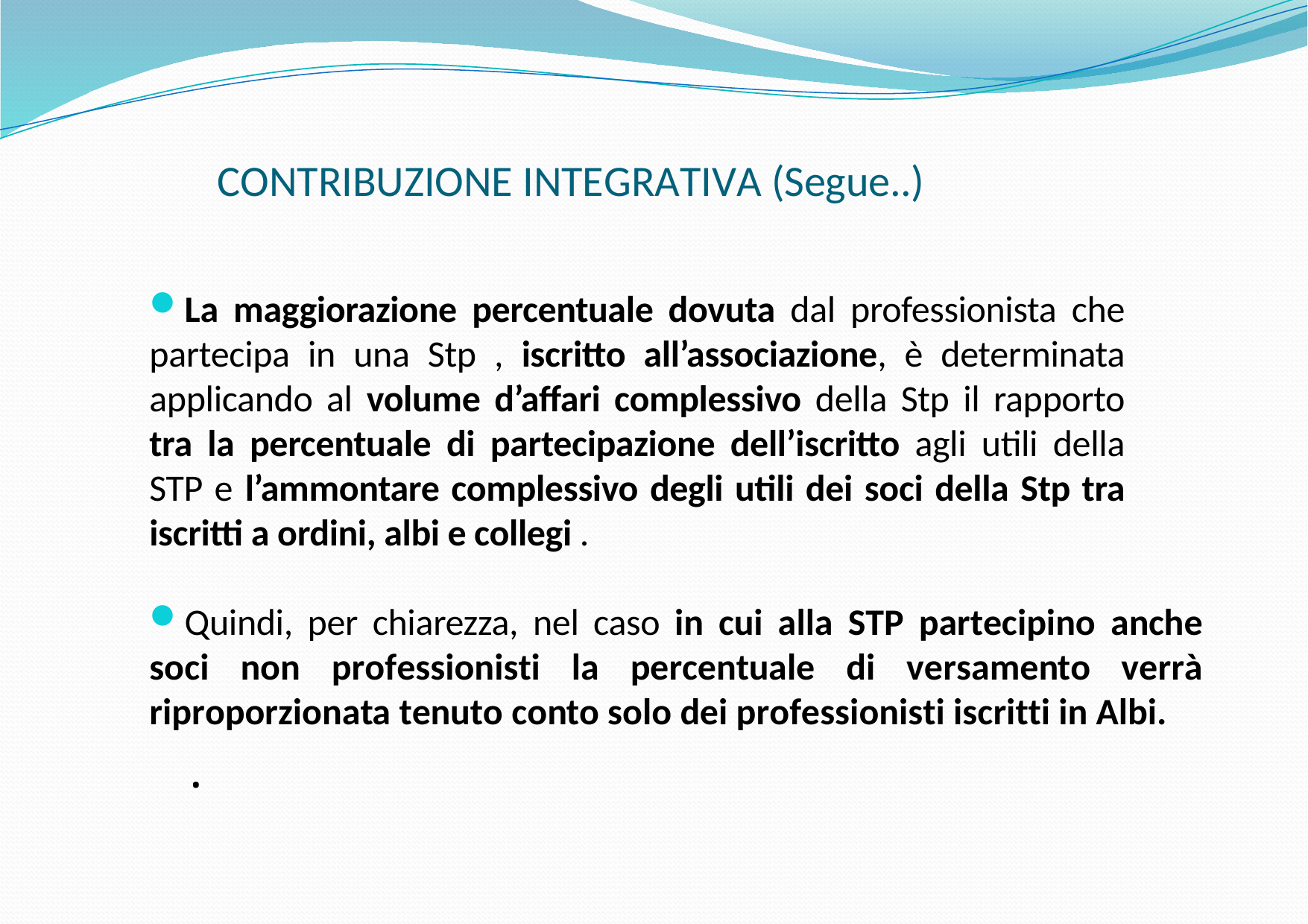

# CONTRIBUZIONE INTEGRATIVA (Segue..)
La maggiorazione percentuale dovuta dal professionista che partecipa in una Stp , iscritto all’associazione, è determinata applicando al volume d’affari complessivo della Stp il rapporto tra la percentuale di partecipazione dell’iscritto agli utili della STP e l’ammontare complessivo degli utili dei soci della Stp tra iscritti a ordini, albi e collegi .

Quindi, per chiarezza, nel caso in cui alla STP partecipino anche soci non professionisti la percentuale di versamento verrà riproporzionata tenuto conto solo dei professionisti iscritti in Albi.
.